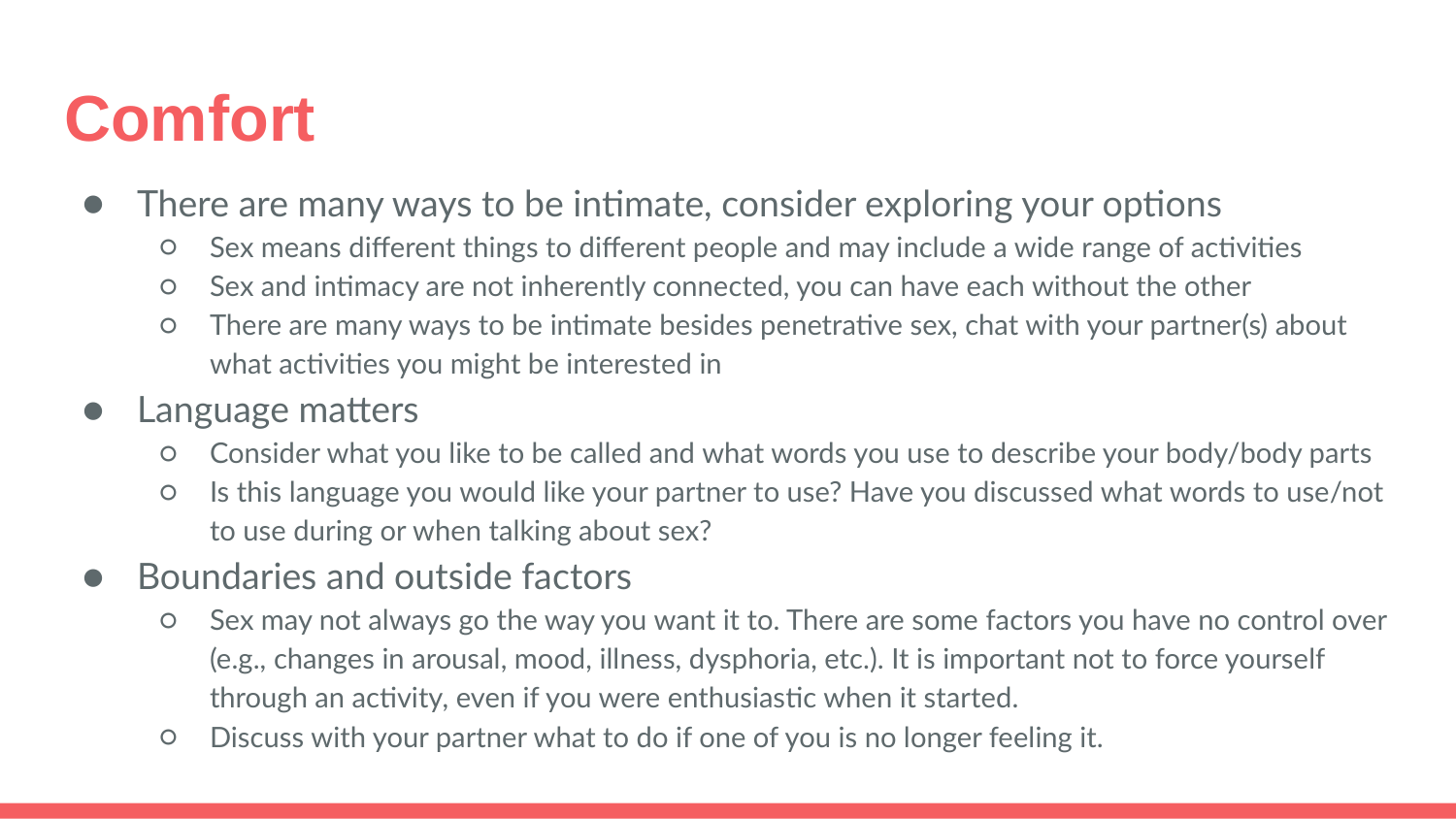

# Comfort
There are many ways to be intimate, consider exploring your options
Sex means different things to different people and may include a wide range of activities
Sex and intimacy are not inherently connected, you can have each without the other
There are many ways to be intimate besides penetrative sex, chat with your partner(s) about what activities you might be interested in
Language matters
Consider what you like to be called and what words you use to describe your body/body parts
Is this language you would like your partner to use? Have you discussed what words to use/not to use during or when talking about sex?
Boundaries and outside factors
Sex may not always go the way you want it to. There are some factors you have no control over (e.g., changes in arousal, mood, illness, dysphoria, etc.). It is important not to force yourself through an activity, even if you were enthusiastic when it started.
Discuss with your partner what to do if one of you is no longer feeling it.